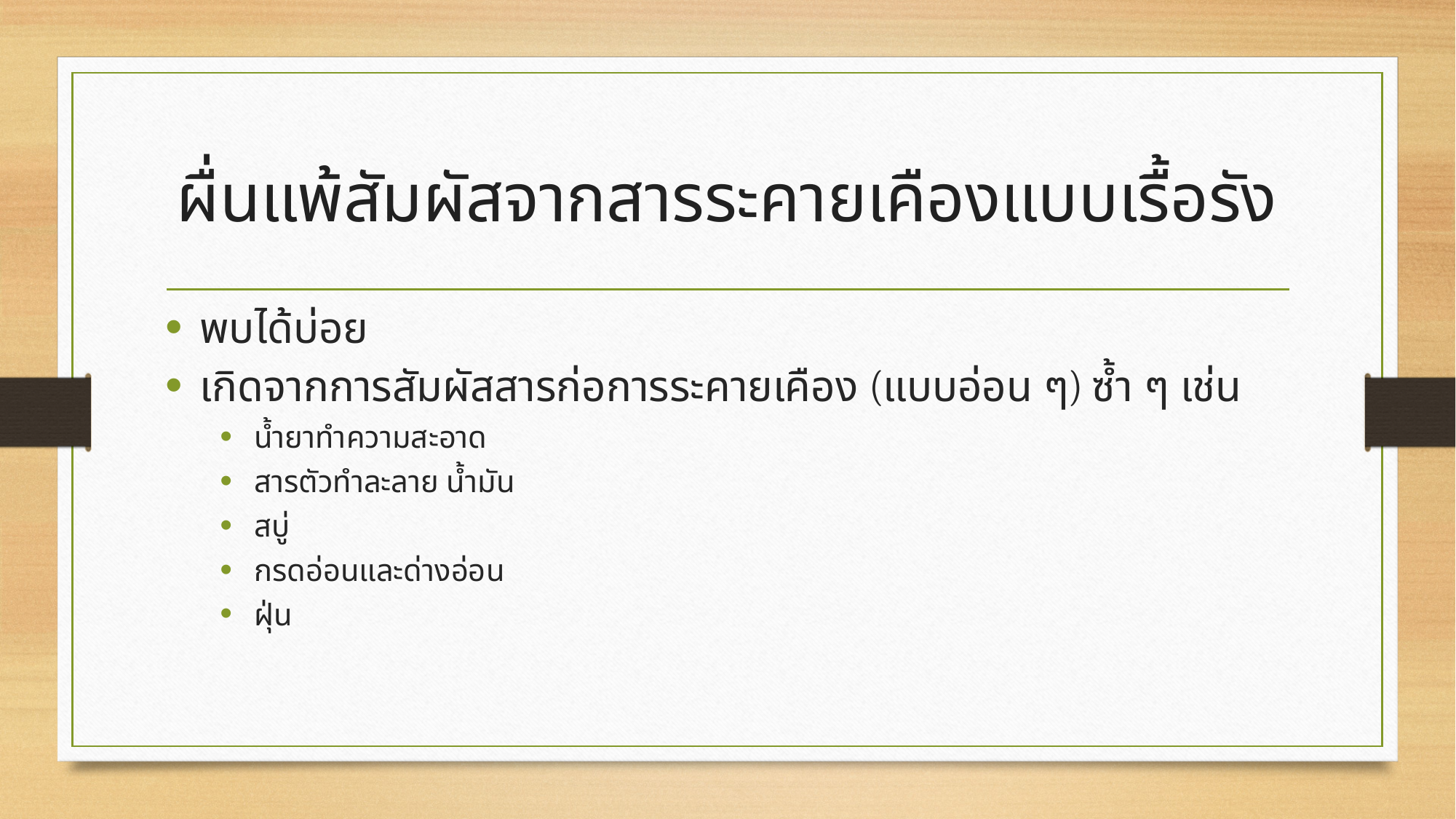

# ผื่นแพ้สัมผัสจากสารระคายเคืองแบบเรื้อรัง
พบได้บ่อย
เกิดจากการสัมผัสสารก่อการระคายเคือง (แบบอ่อน ๆ) ซ้ำ ๆ เช่น
น้ำยาทำความสะอาด
สารตัวทำละลาย น้ำมัน
สบู่
กรดอ่อนและด่างอ่อน
ฝุ่น